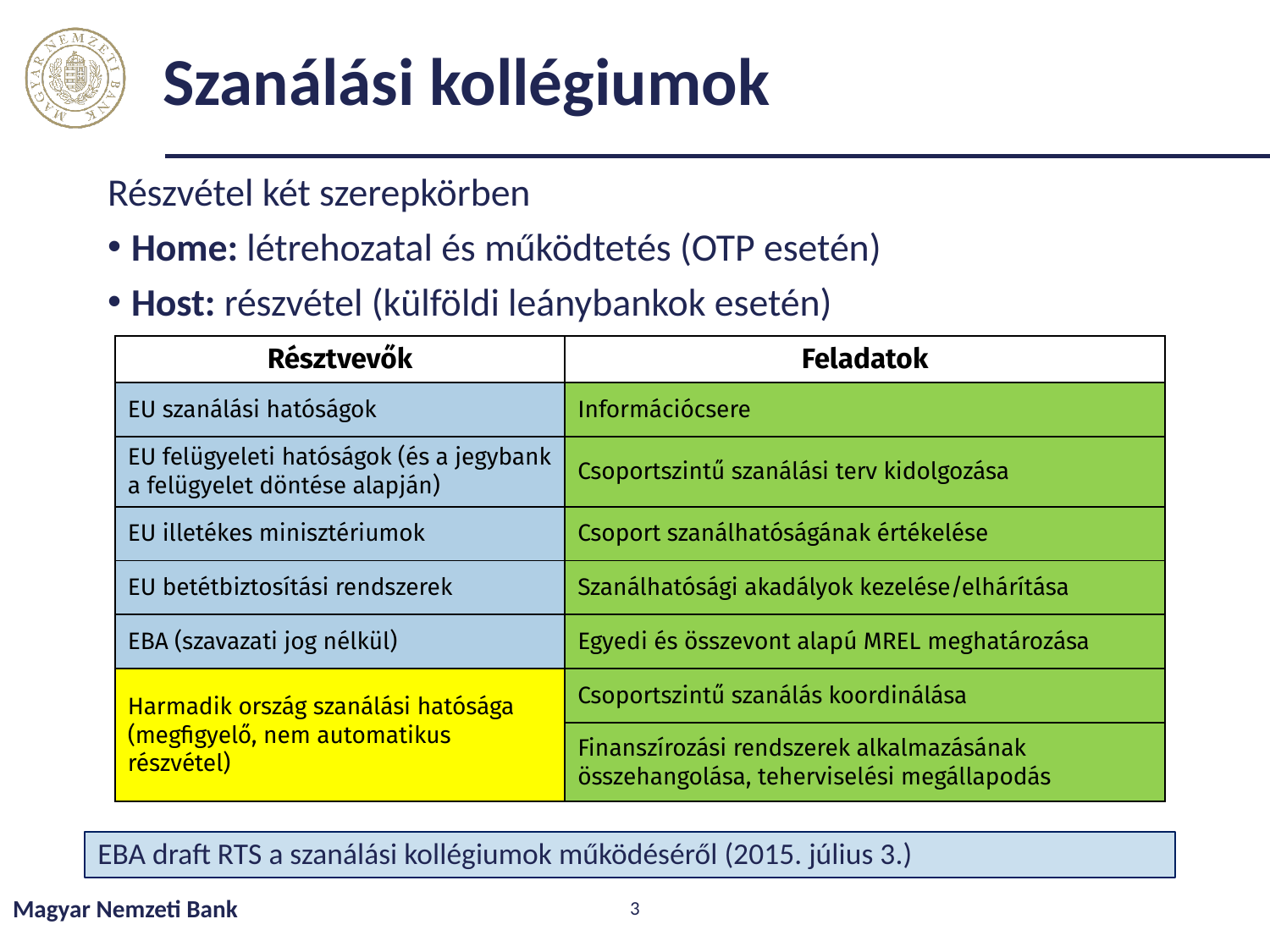

# Szanálási kollégiumok
Részvétel két szerepkörben
Home: létrehozatal és működtetés (OTP esetén)
Host: részvétel (külföldi leánybankok esetén)
| Résztvevők | Feladatok |
| --- | --- |
| EU szanálási hatóságok | Információcsere |
| EU felügyeleti hatóságok (és a jegybank a felügyelet döntése alapján) | Csoportszintű szanálási terv kidolgozása |
| EU illetékes minisztériumok | Csoport szanálhatóságának értékelése |
| EU betétbiztosítási rendszerek | Szanálhatósági akadályok kezelése/elhárítása |
| EBA (szavazati jog nélkül) | Egyedi és összevont alapú MREL meghatározása |
| Harmadik ország szanálási hatósága (megfigyelő, nem automatikus részvétel) | Csoportszintű szanálás koordinálása |
|  | Finanszírozási rendszerek alkalmazásának összehangolása, teherviselési megállapodás |
EBA draft RTS a szanálási kollégiumok működéséről (2015. július 3.)

Magyar Nemzeti Bank
3